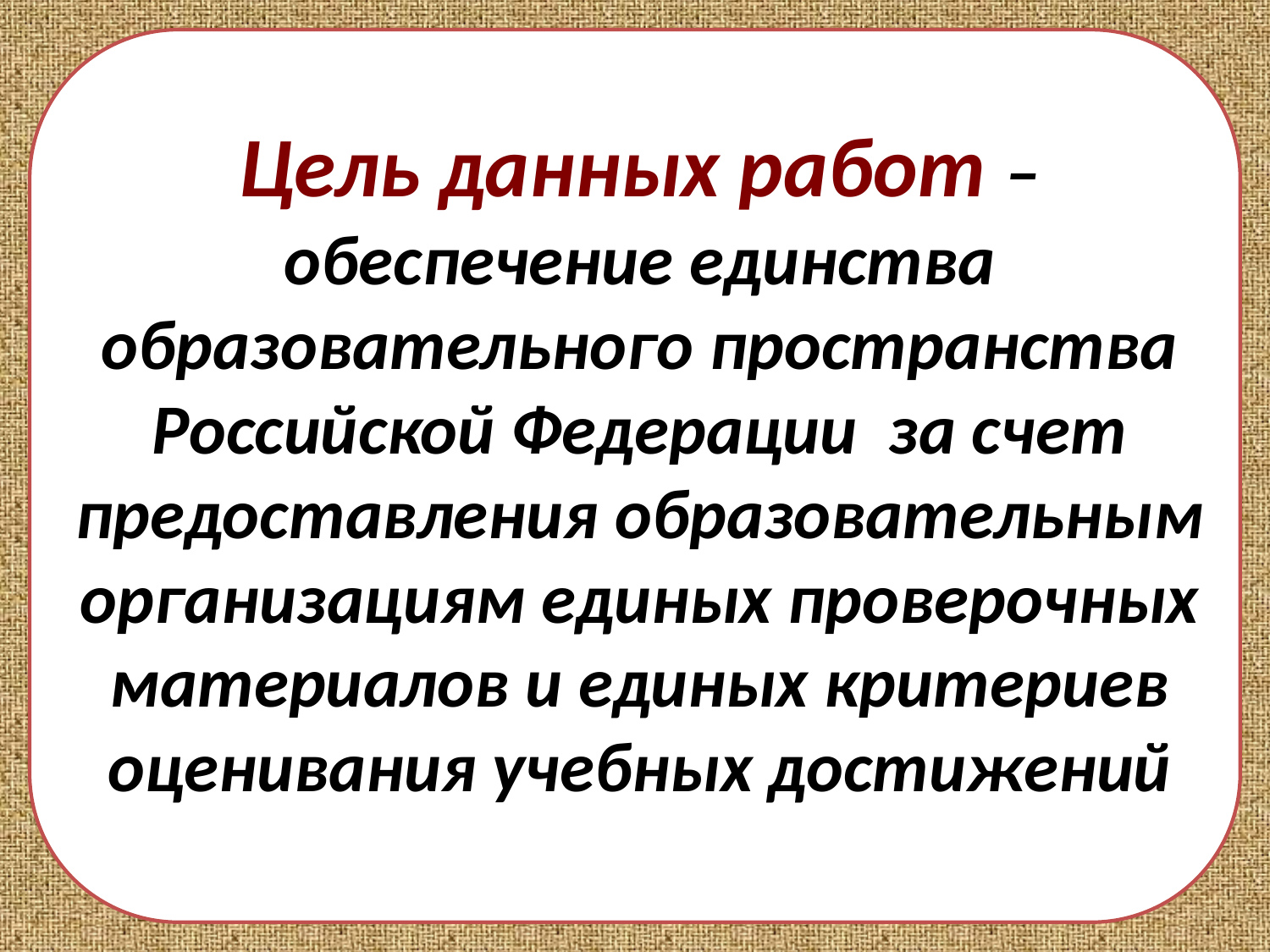

Цель данных работ – обеспечение единства образовательного пространства Российской Федерации  за счет предоставления образовательным организациям единых проверочных материалов и единых критериев оценивания учебных достижений